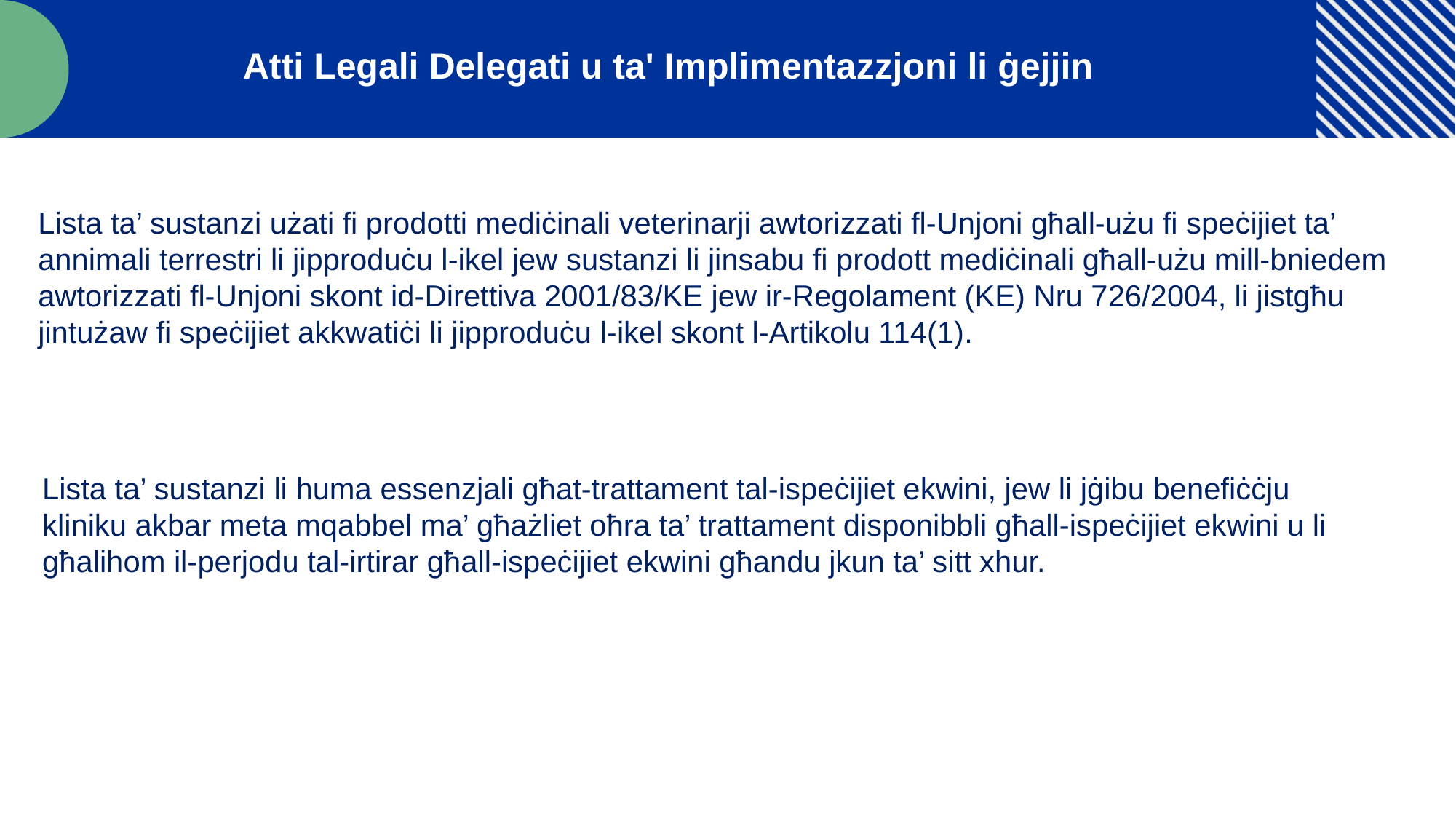

Atti Legali Delegati u ta' Implimentazzjoni li ġejjin
Lista ta’ sustanzi użati fi prodotti mediċinali veterinarji awtorizzati fl-Unjoni għall-użu fi speċijiet ta’ annimali terrestri li jipproduċu l-ikel jew sustanzi li jinsabu fi prodott mediċinali għall-użu mill-bniedem awtorizzati fl-Unjoni skont id-Direttiva 2001/83/KE jew ir-Regolament (KE) Nru 726/2004, li jistgħu jintużaw fi speċijiet akkwatiċi li jipproduċu l-ikel skont l-Artikolu 114(1).
Lista ta’ sustanzi li huma essenzjali għat-trattament tal-ispeċijiet ekwini, jew li jġibu benefiċċju kliniku akbar meta mqabbel ma’ għażliet oħra ta’ trattament disponibbli għall-ispeċijiet ekwini u li għalihom il-perjodu tal-irtirar għall-ispeċijiet ekwini għandu jkun ta’ sitt xhur.